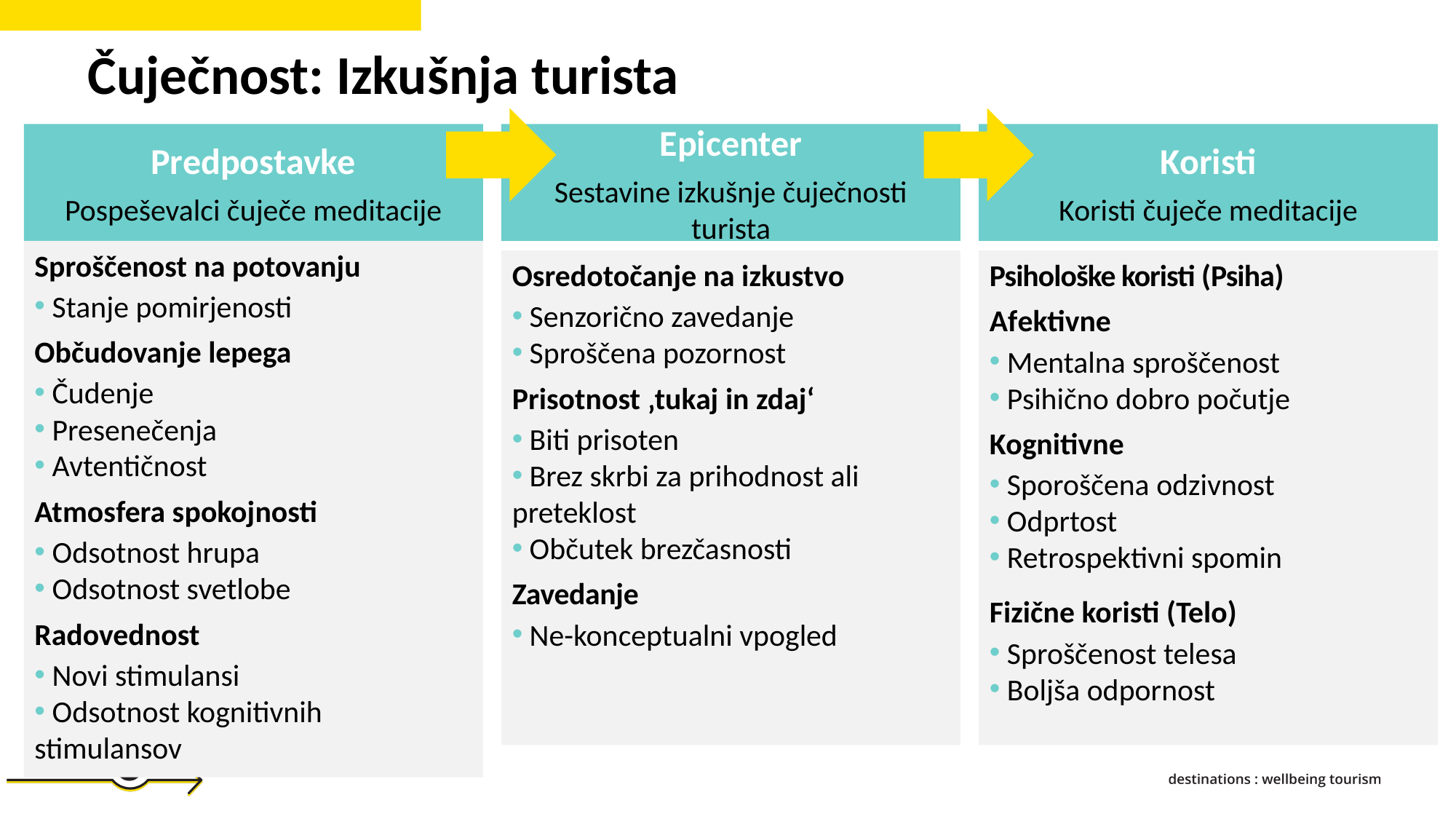

Čuječnost: Izkušnja turista

Epicenter
Sestavine izkušnje čuječnosti turista
Koristi
Koristi čuječe meditacije
Predpostavke
Pospeševalci čuječe meditacije
Sproščenost na potovanju
 Stanje pomirjenosti
Občudovanje lepega
 Čudenje
 Presenečenja
 Avtentičnost
Atmosfera spokojnosti
 Odsotnost hrupa
 Odsotnost svetlobe
Radovednost
 Novi stimulansi
 Odsotnost kognitivnih stimulansov
Osredotočanje na izkustvo
 Senzorično zavedanje
 Sproščena pozornost
Prisotnost ‚tukaj in zdaj‘
 Biti prisoten
 Brez skrbi za prihodnost ali preteklost
 Občutek brezčasnosti
Zavedanje
 Ne-konceptualni vpogled
Psihološke koristi (Psiha)
Afektivne
 Mentalna sproščenost
 Psihično dobro počutje
Kognitivne
 Sporoščena odzivnost
 Odprtost
 Retrospektivni spomin
Fizične koristi (Telo)
 Sproščenost telesa
 Boljša odpornost